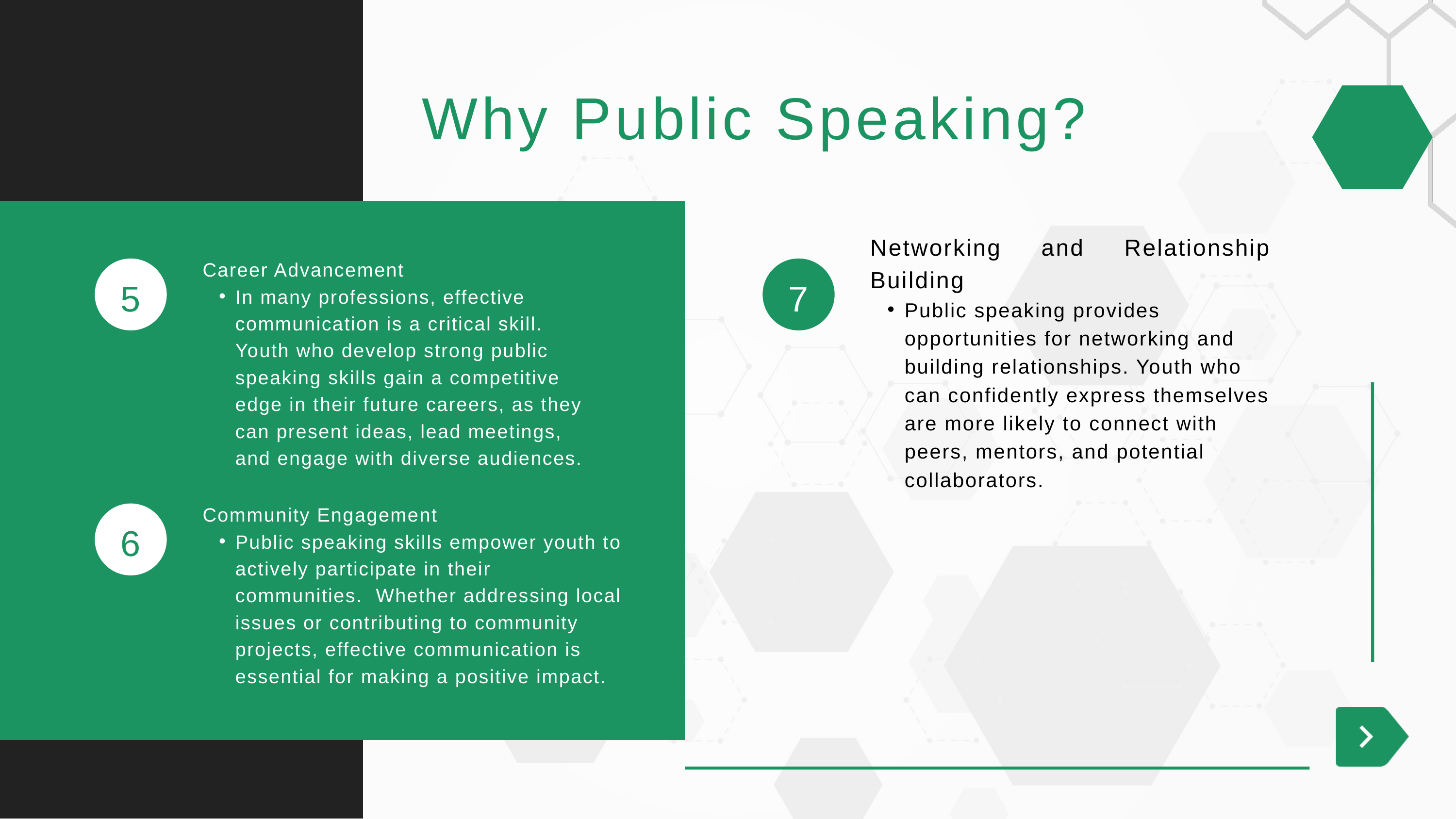

Why Public Speaking?

Networking and Relationship Building
Public speaking provides opportunities for networking and building relationships. Youth who can confidently express themselves are more likely to connect with peers, mentors, and potential collaborators.
Career Advancement
In many professions, effective communication is a critical skill. Youth who develop strong public speaking skills gain a competitive edge in their future careers, as they can present ideas, lead meetings, and engage with diverse audiences.

5
7

Community Engagement
Public speaking skills empower youth to actively participate in their communities.  Whether addressing local issues or contributing to community projects, effective communication is essential for making a positive impact.

6